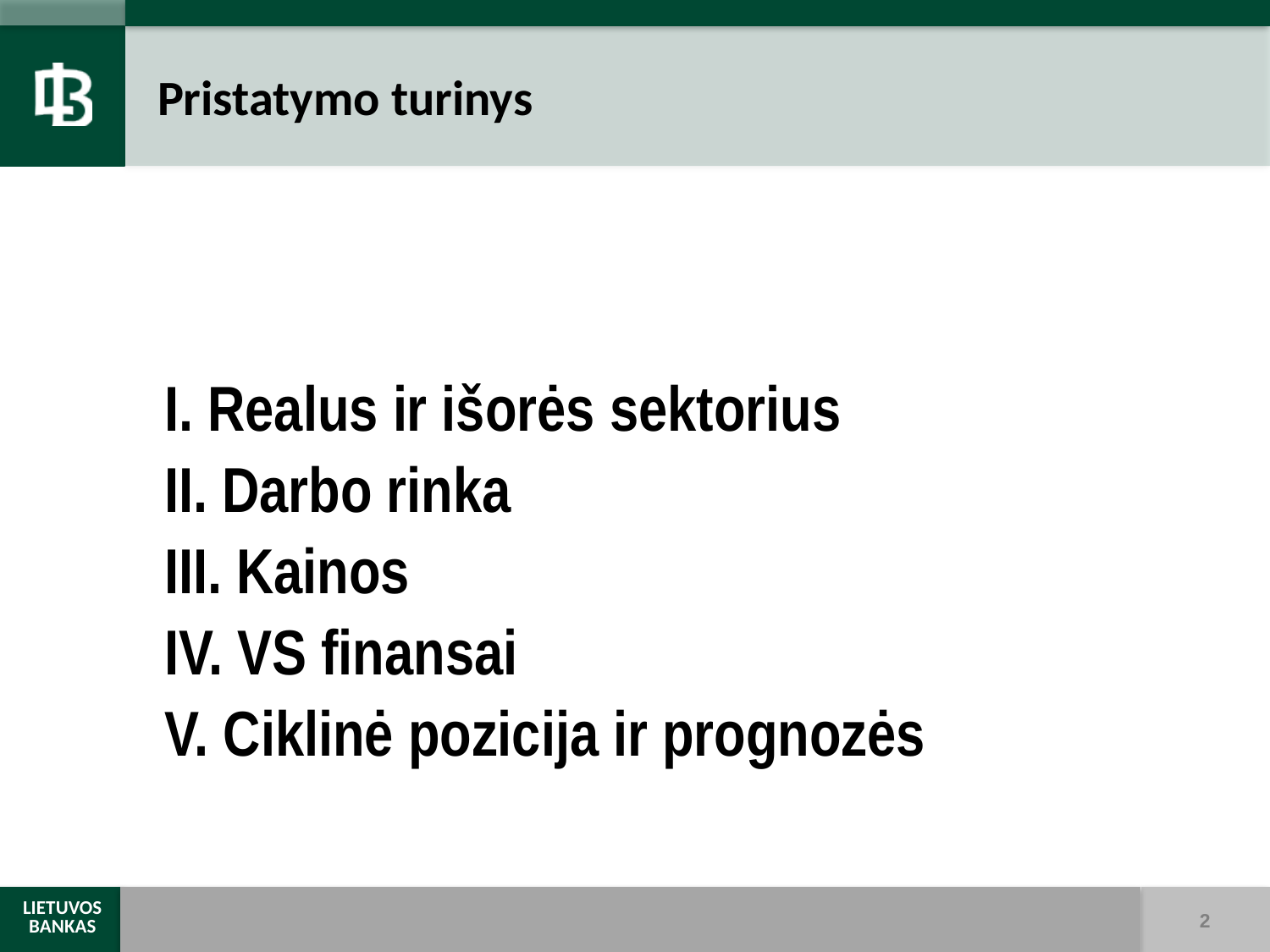

Pristatymo turinys

	I. Realus ir išorės sektorius
	II. Darbo rinka
	III. Kainos
	IV. VS finansai
	V. Ciklinė pozicija ir prognozės
2